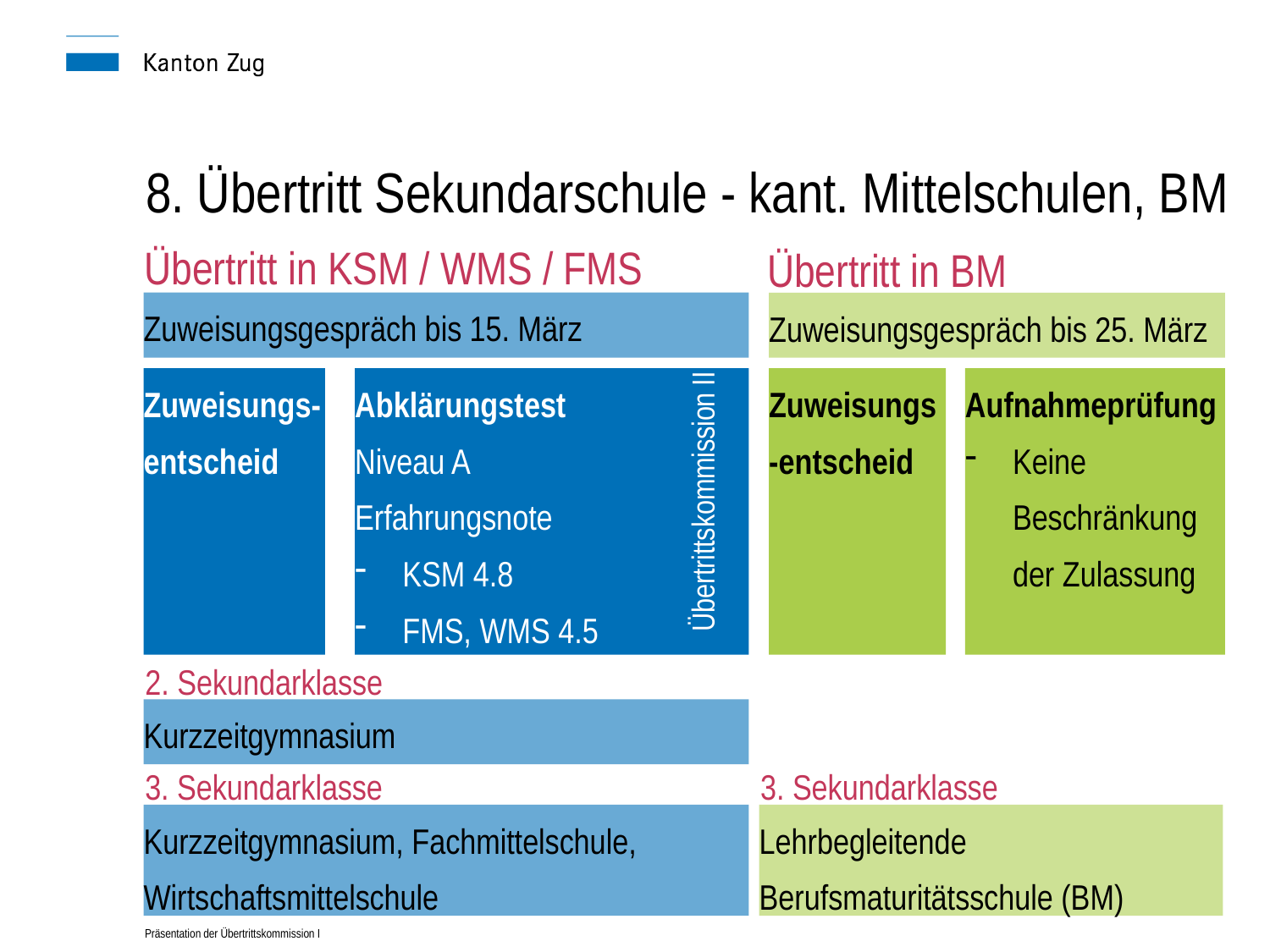

# 8. Übertritt Sekundarschule - kant. Mittelschulen, BM
Übertritt in KSM / WMS / FMS
Übertritt in BM
Zuweisungsgespräch bis 15. März
Zuweisungsgespräch bis 25. März
Übertrittskommission II
Zuweisungs-entscheid

Abklärungstest
Niveau A
Erfahrungsnote
KSM 4.8
FMS, WMS 4.5

Zuweisungs-entscheid
Aufnahmeprüfung
Keine Beschränkung der Zulassung
2. Sekundarklasse
Kurzzeitgymnasium
3. Sekundarklasse
3. Sekundarklasse
Kurzzeitgymnasium, Fachmittelschule, Wirtschaftsmittelschule
Lehrbegleitende Berufsmaturitätsschule (BM)